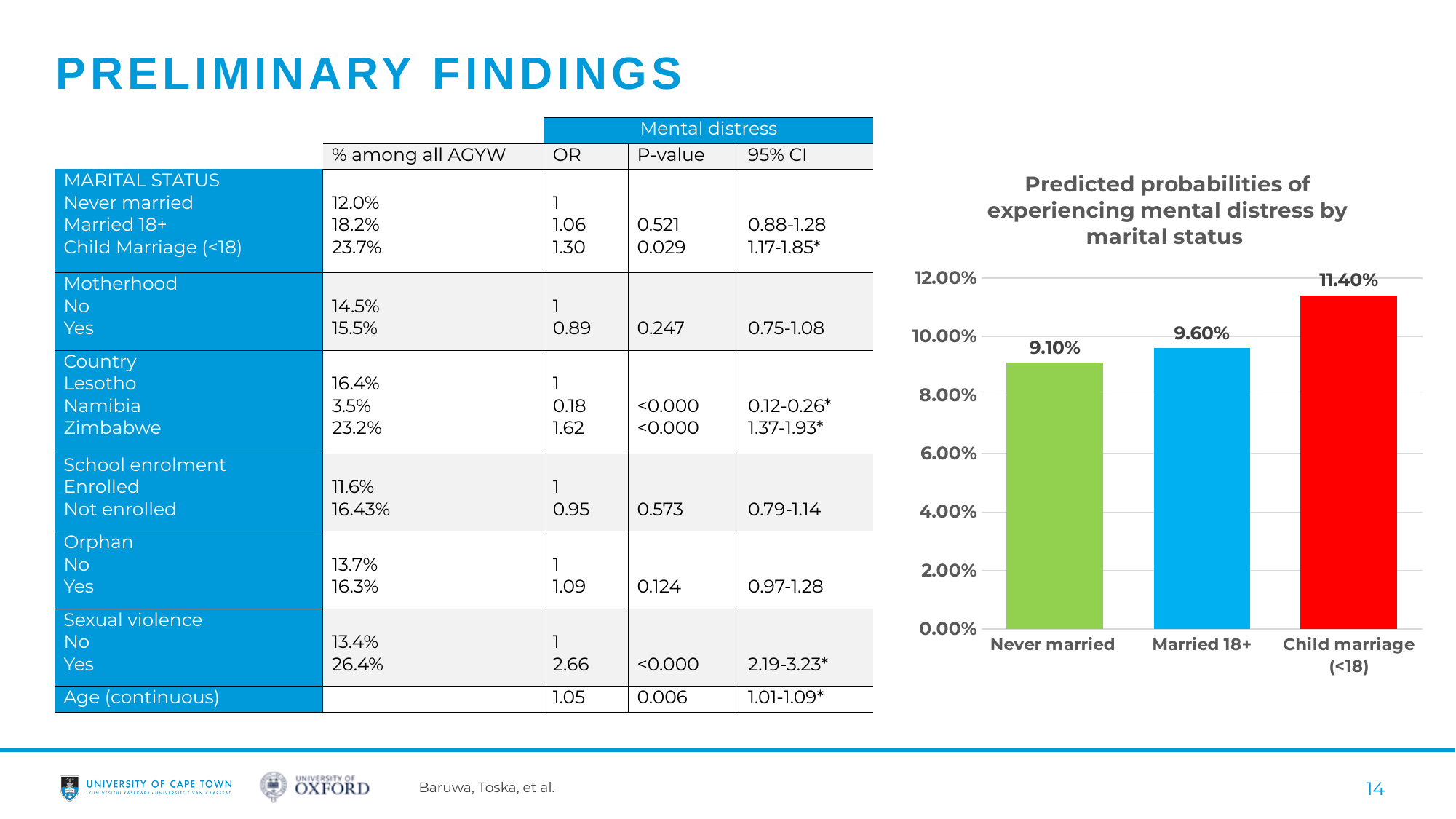

PRELIMINARY FINDINGS
|  |  | Mental distress |  |  |
| --- | --- | --- | --- | --- |
|  | % among all AGYW | OR | P-value | 95% CI |
| MARITAL STATUS Never married Married 18+ Child Marriage (<18) | 12.0% 18.2% 23.7% | 1 1.06 1.30 | 0.521 0.029 | 0.88-1.28 1.17-1.85\* |
| Motherhood No Yes | 14.5% 15.5% | 1 0.89 | 0.247 | 0.75-1.08 |
| Country Lesotho Namibia Zimbabwe | 16.4% 3.5% 23.2% | 1 0.18 1.62 | <0.000 <0.000 | 0.12-0.26\* 1.37-1.93\* |
| School enrolment Enrolled Not enrolled | 11.6% 16.43% | 1 0.95 | 0.573 | 0.79-1.14 |
| Orphan No Yes | 13.7% 16.3% | 1 1.09 | 0.124 | 0.97-1.28 |
| Sexual violence No Yes | 13.4% 26.4% | 1 2.66 | <0.000 | 2.19-3.23\* |
| Age (continuous) |  | 1.05 | 0.006 | 1.01-1.09\* |

### Chart: Predicted probabilities of experiencing mental distress by marital status

| Category |  |
|---|---|
| Never married  | 0.091 |
| Married 18+ | 0.096 |
| Child marriage (<18) | 0.114 |
Baruwa, Toska, et al.